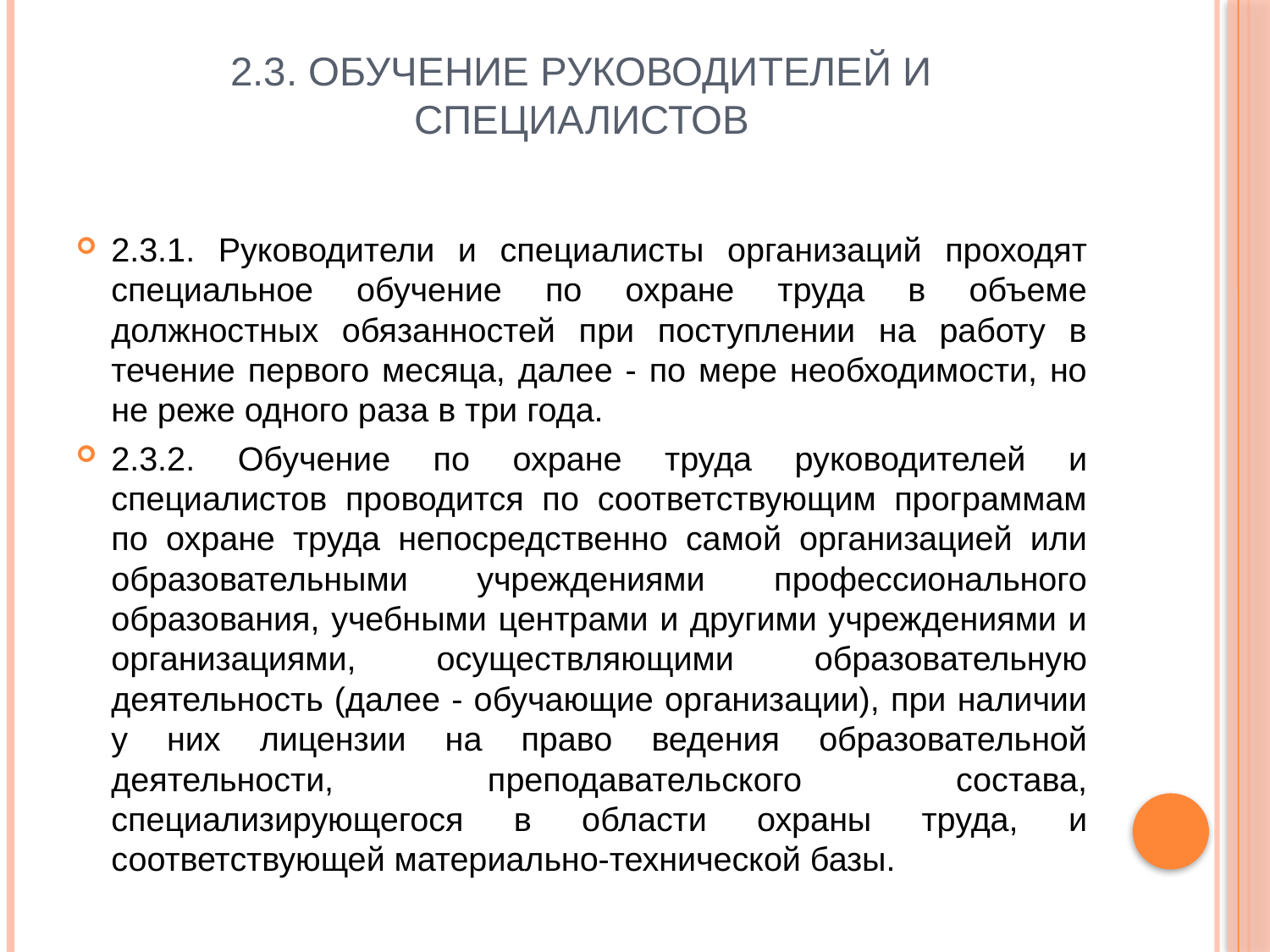

# 2.3. Обучение руководителей и специалистов
2.3.1. Руководители и специалисты организаций проходят специальное обучение по охране труда в объеме должностных обязанностей при поступлении на работу в течение первого месяца, далее - по мере необходимости, но не реже одного раза в три года.
2.3.2. Обучение по охране труда руководителей и специалистов проводится по соответствующим программам по охране труда непосредственно самой организацией или образовательными учреждениями профессионального образования, учебными центрами и другими учреждениями и организациями, осуществляющими образовательную деятельность (далее - обучающие организации), при наличии у них лицензии на право ведения образовательной деятельности, преподавательского состава, специализирующегося в области охраны труда, и соответствующей материально-технической базы.